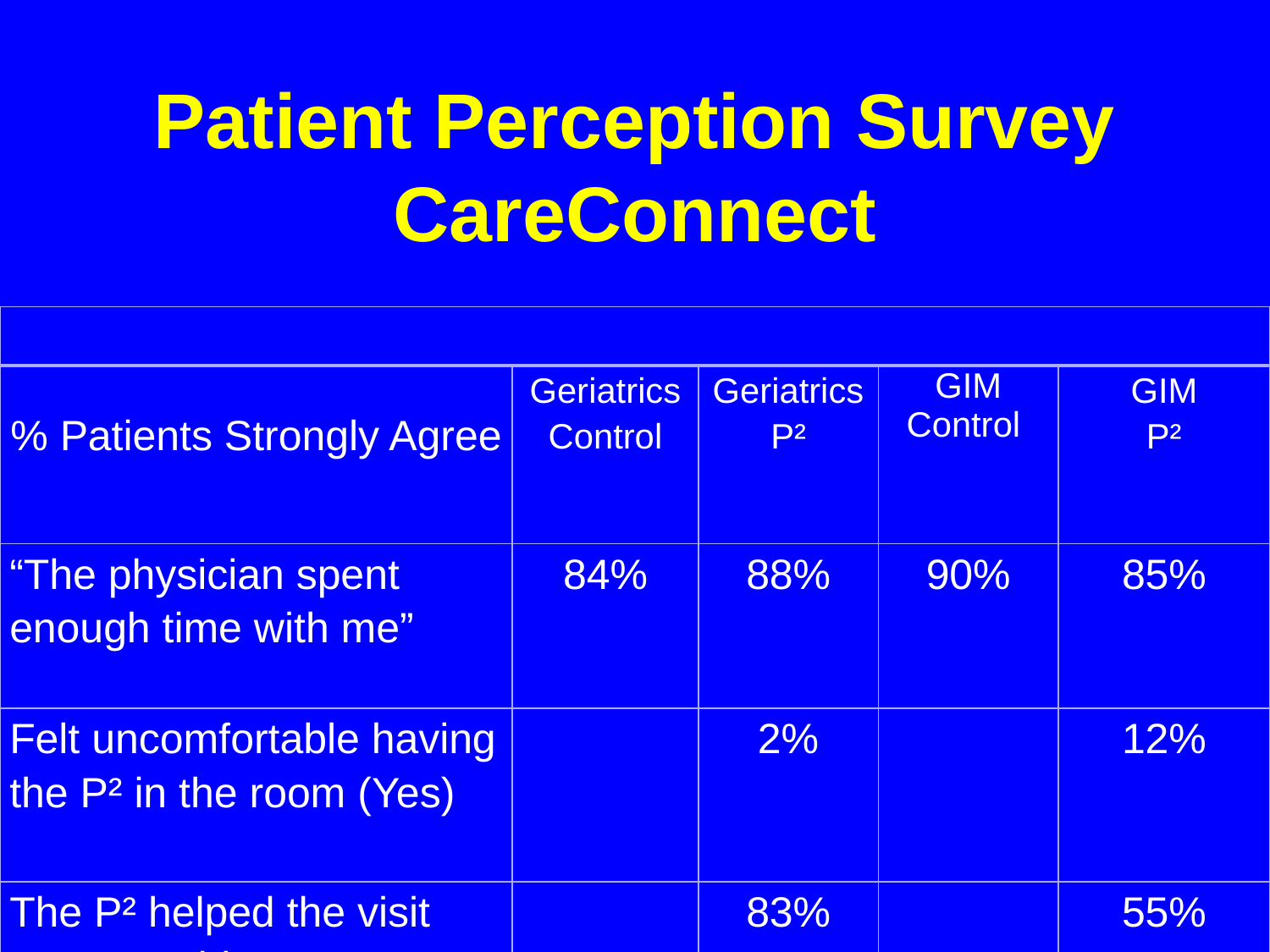

# Patient Perception Survey CareConnect
|  |  |  |  |  |
| --- | --- | --- | --- | --- |
| % Patients Strongly Agree | Geriatrics Control | Geriatrics P² | GIM Control | GIM P² |
| “The physician spent enough time with me” | 84% | 88% | 90% | 85% |
| Felt uncomfortable having the P² in the room (Yes) |  | 2% |  | 12% |
| The P² helped the visit run smoothly |  | 83% |  | 55% |